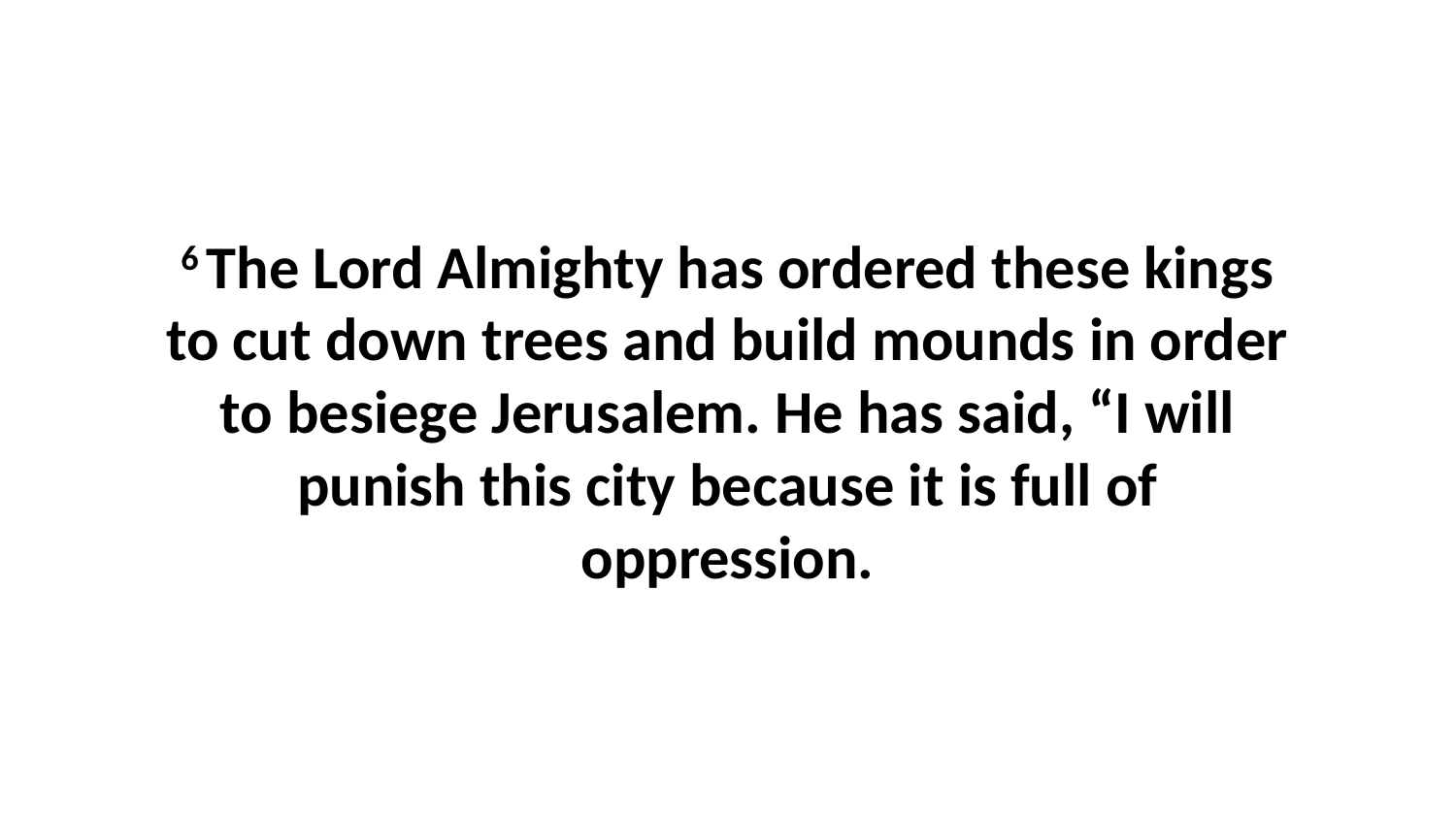

6 The Lord Almighty has ordered these kings to cut down trees and build mounds in order to besiege Jerusalem. He has said, “I will punish this city because it is full of oppression.